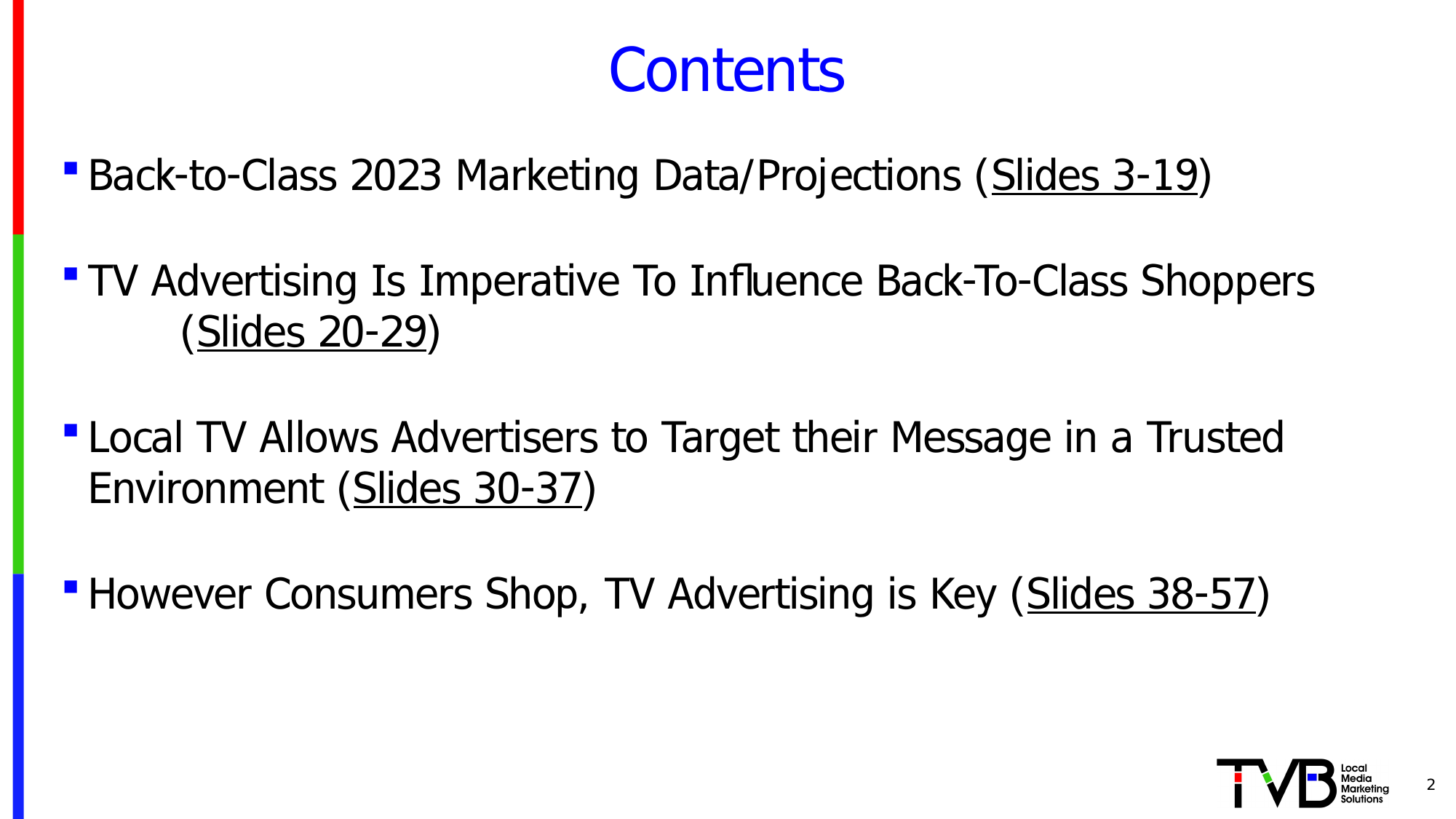

# Contents
Back-to-Class 2023 Marketing Data/Projections (Slides 3-19)
TV Advertising Is Imperative To Influence Back-To-Class Shoppers             (Slides 20-29)
Local TV Allows Advertisers to Target their Message in a Trusted Environment (Slides 30-37)
However Consumers Shop, TV Advertising is Key (Slides 38-57)

2